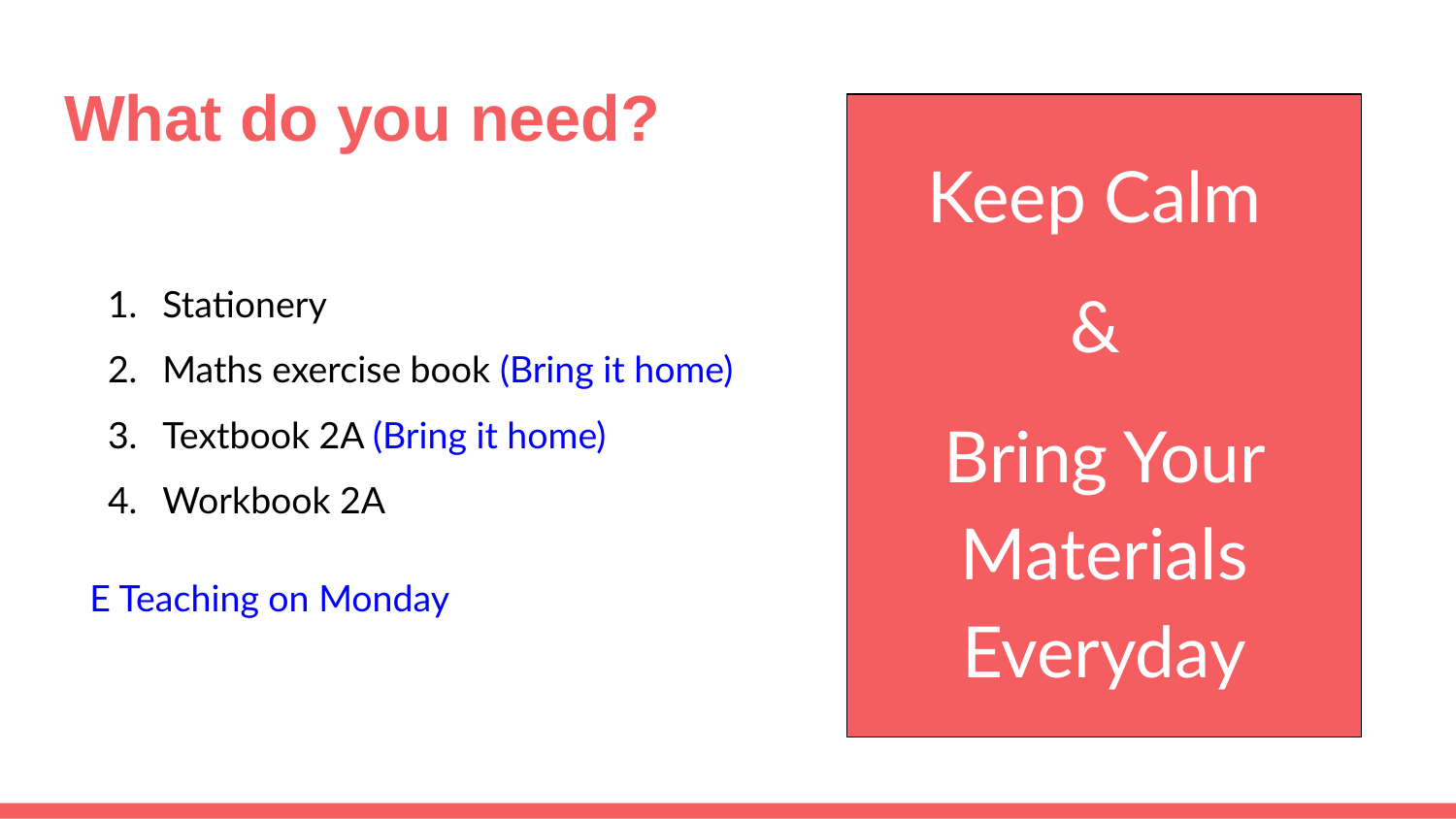

# What do you need?
Keep Calm
&
Bring Your Materials Everyday
Stationery
Maths exercise book (Bring it home)
Textbook 2A (Bring it home)
Workbook 2A
E Teaching on Monday